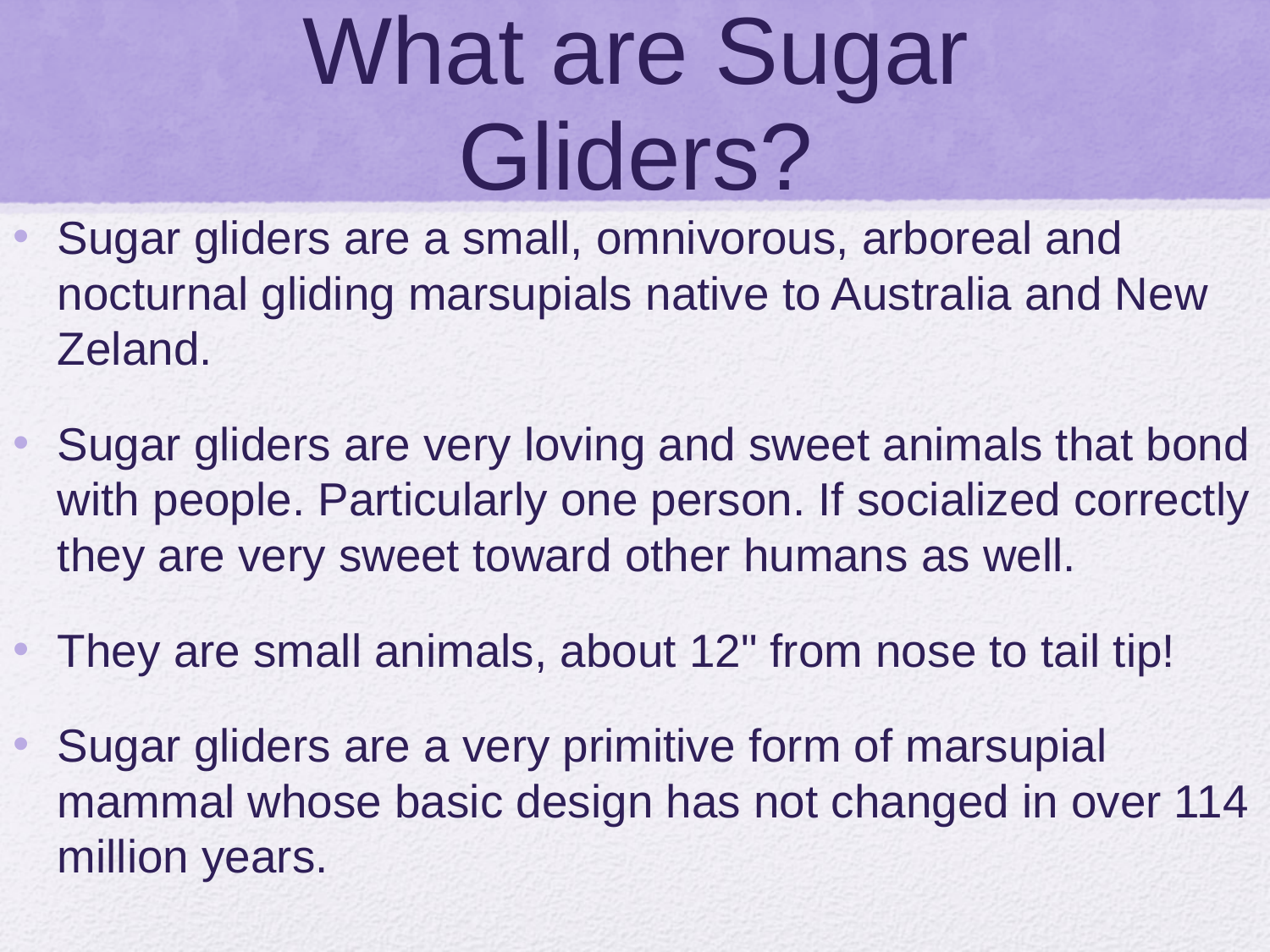

# What are Sugar Gliders?
Sugar gliders are a small, omnivorous, arboreal and nocturnal gliding marsupials native to Australia and New Zeland.
Sugar gliders are very loving and sweet animals that bond with people. Particularly one person. If socialized correctly they are very sweet toward other humans as well.
They are small animals, about 12" from nose to tail tip!
Sugar gliders are a very primitive form of marsupial mammal whose basic design has not changed in over 114 million years.